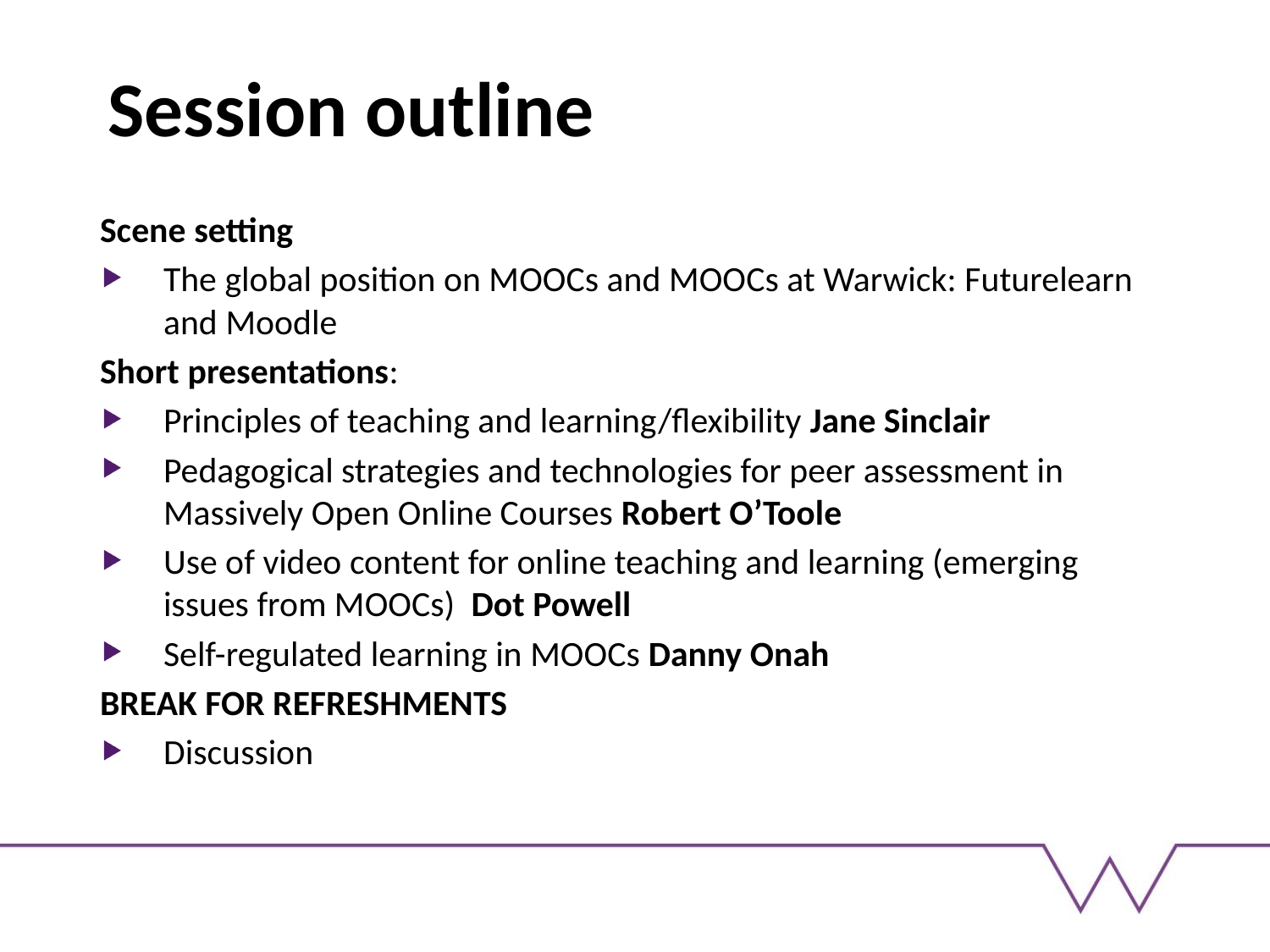

# Session outline
Scene setting
The global position on MOOCs and MOOCs at Warwick: Futurelearn and Moodle
Short presentations:
Principles of teaching and learning/flexibility Jane Sinclair
Pedagogical strategies and technologies for peer assessment in Massively Open Online Courses Robert O’Toole
Use of video content for online teaching and learning (emerging issues from MOOCs)  Dot Powell
Self-regulated learning in MOOCs Danny Onah
BREAK FOR REFRESHMENTS
Discussion